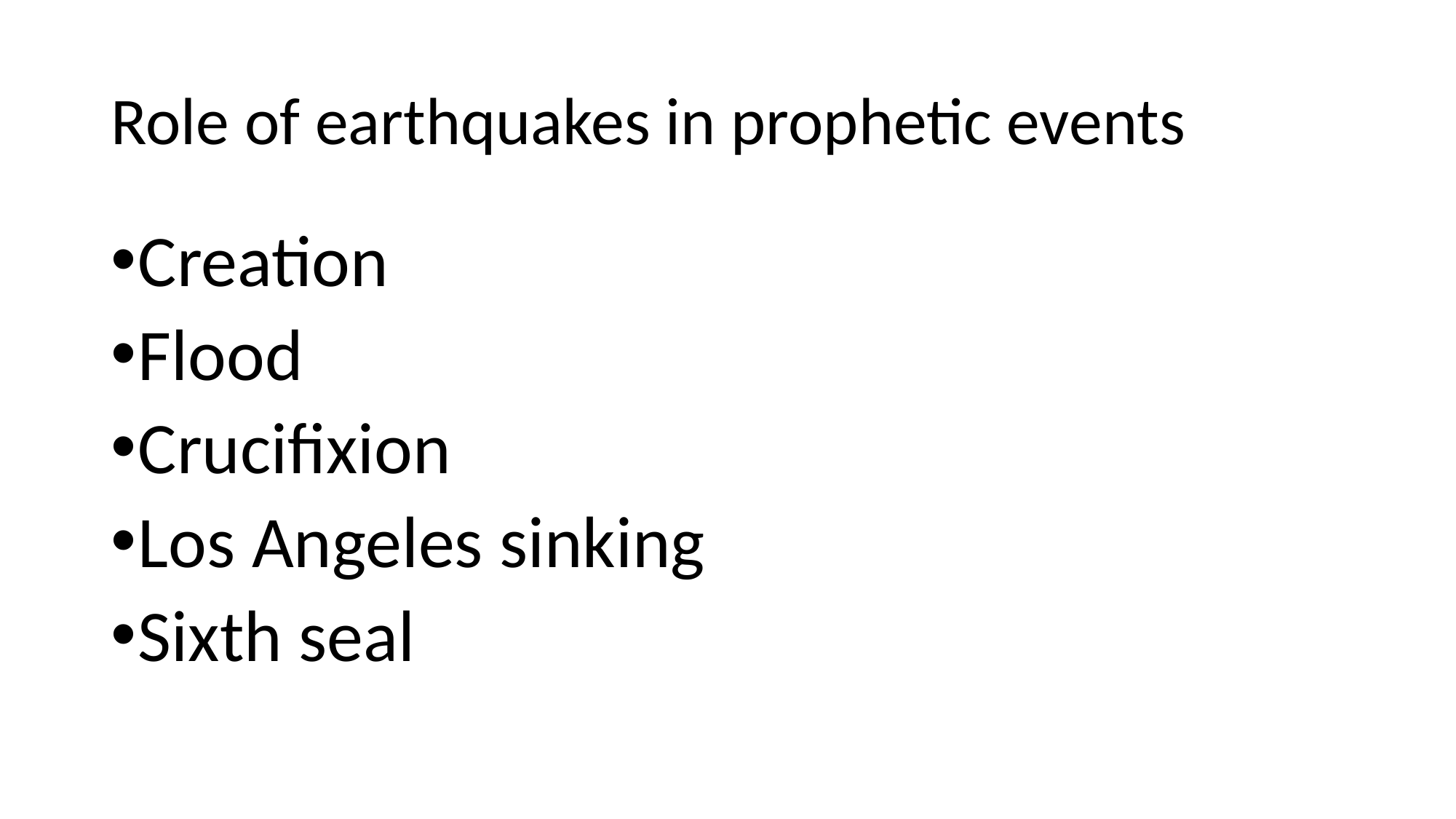

# Role of earthquakes in prophetic events
Creation
Flood
Crucifixion
Los Angeles sinking
Sixth seal